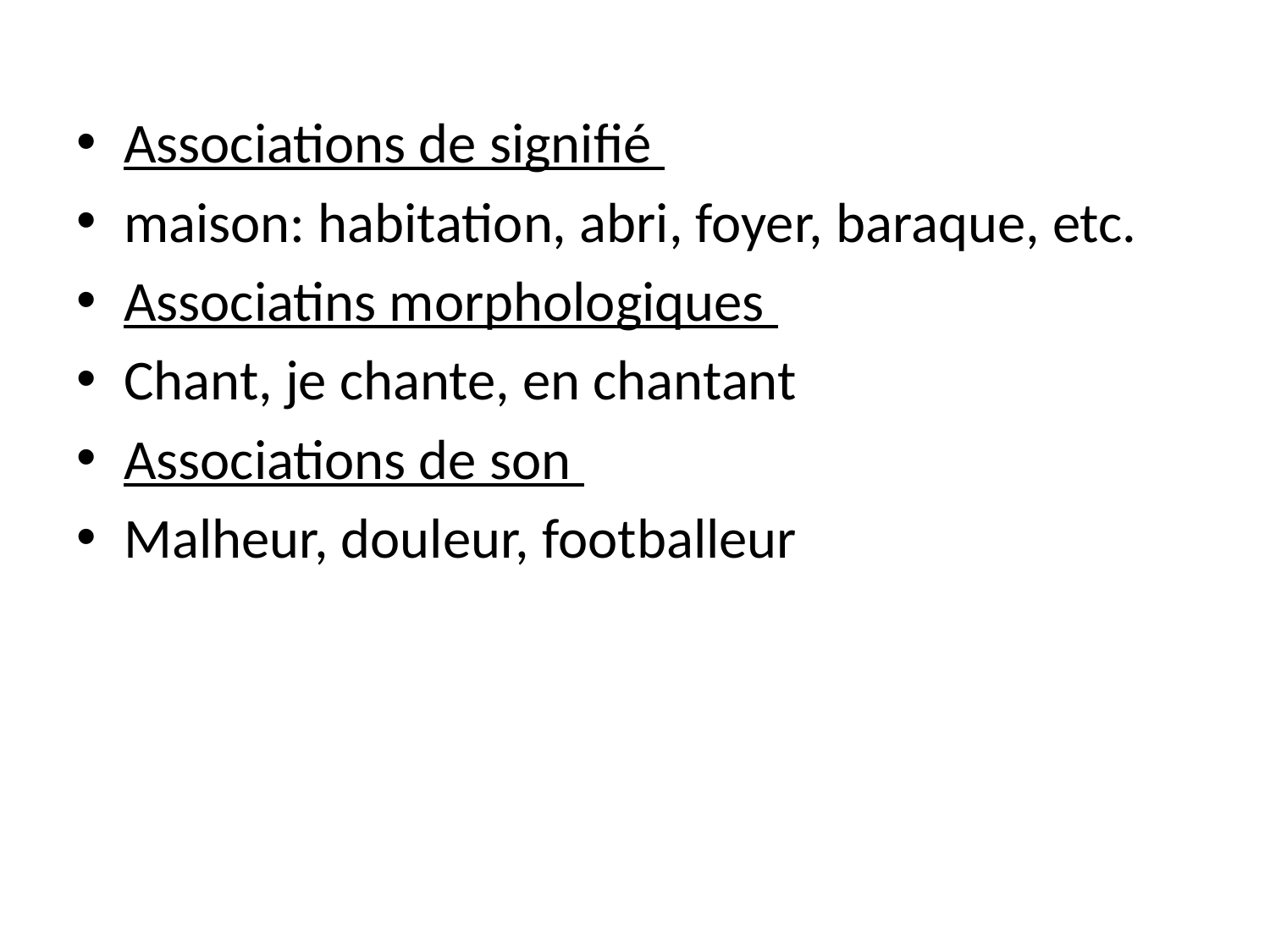

Associations de signifié
maison: habitation, abri, foyer, baraque, etc.
Associatins morphologiques
Chant, je chante, en chantant
Associations de son
Malheur, douleur, footballeur